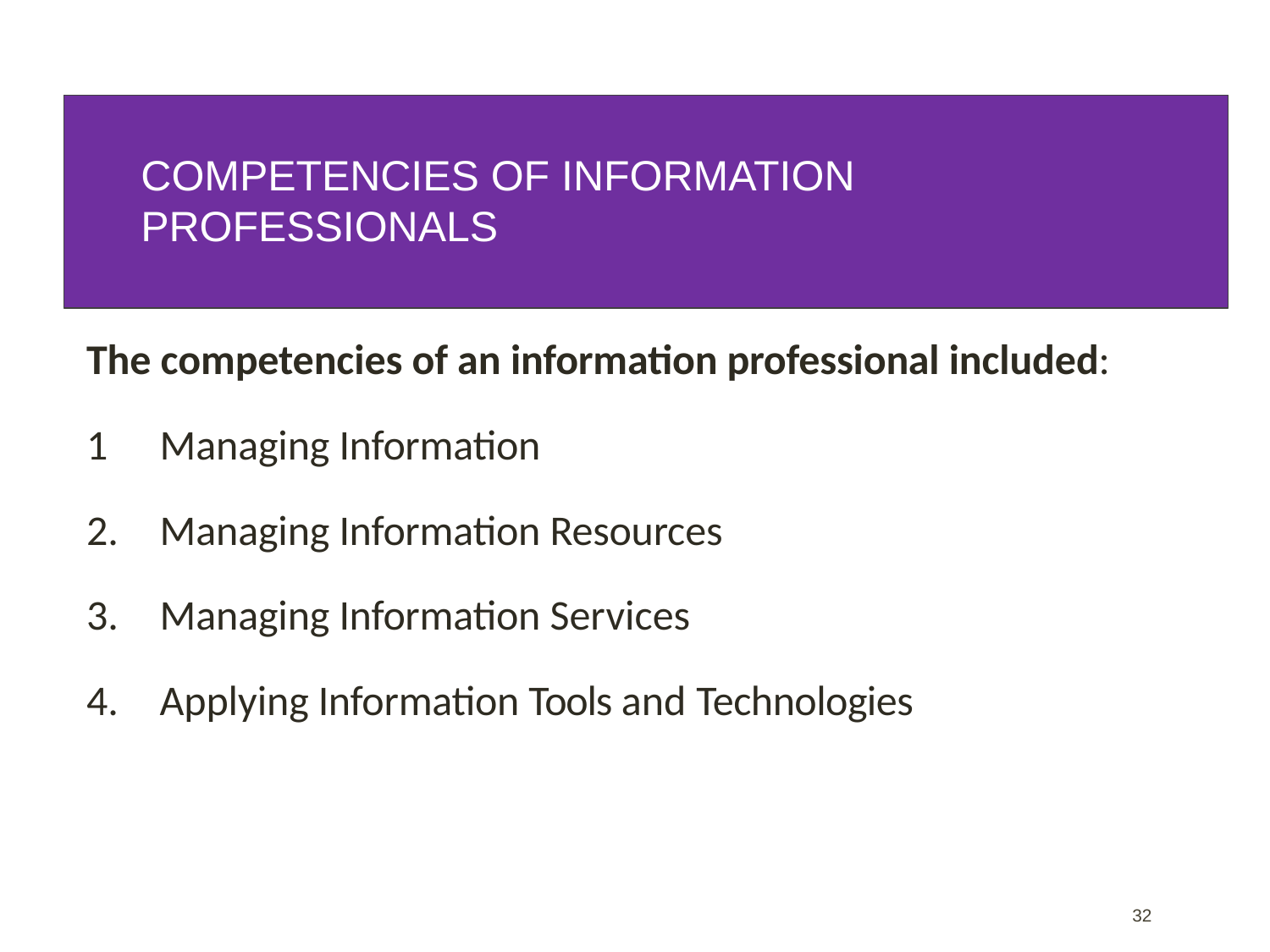

COMPETENCIES OF INFORMATION PROFESSIONALS

The competencies of an information professional included:
1	Managing Information
2.	Managing Information Resources
3.	Managing Information Services
4.	Applying Information Tools and Technologies
32